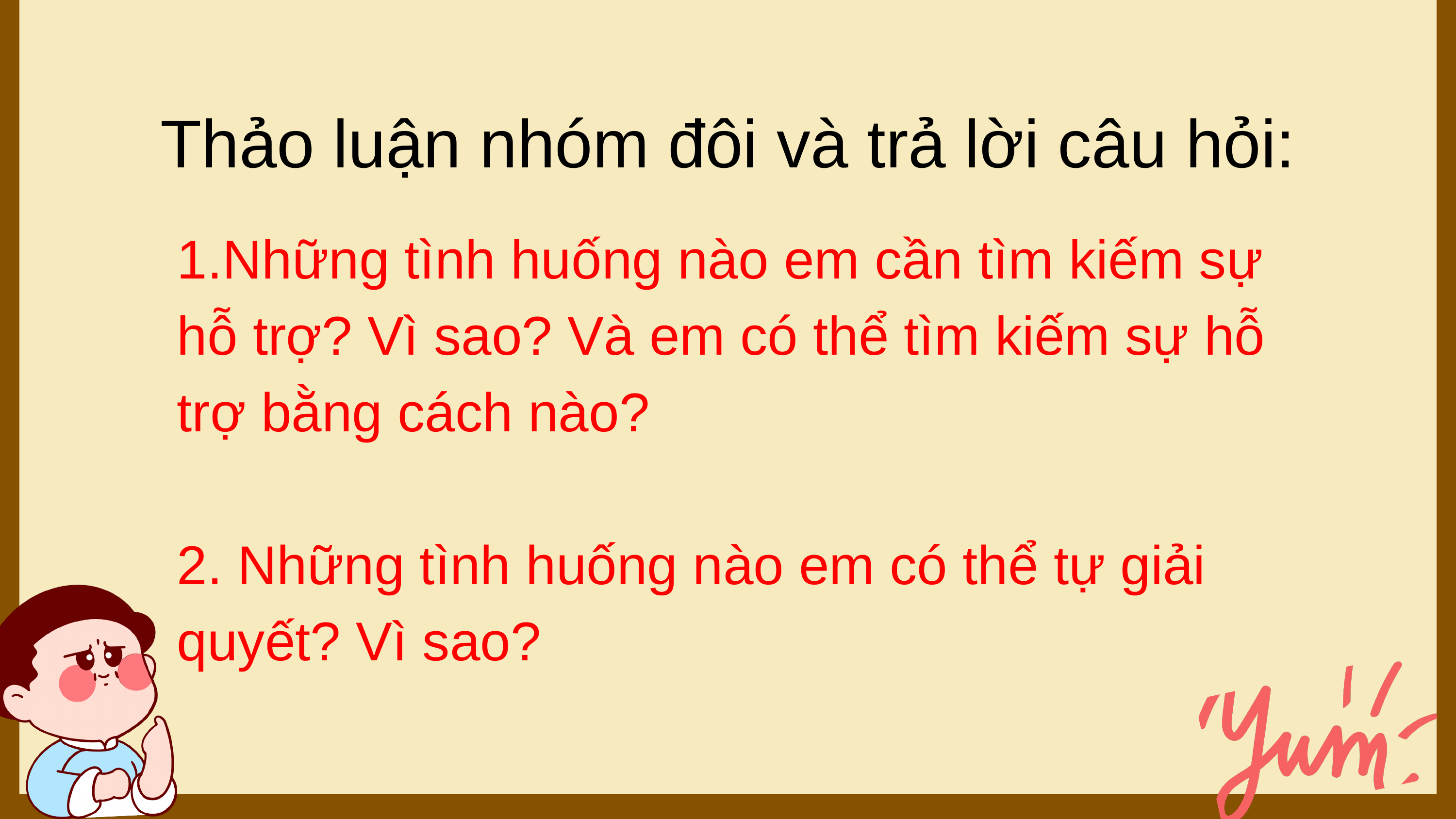

Thảo luận nhóm đôi và trả lời câu hỏi:
1.Những tình huống nào em cần tìm kiếm sự hỗ trợ? Vì sao? Và em có thể tìm kiếm sự hỗ trợ bằng cách nào?

2. Những tình huống nào em có thể tự giải quyết? Vì sao?